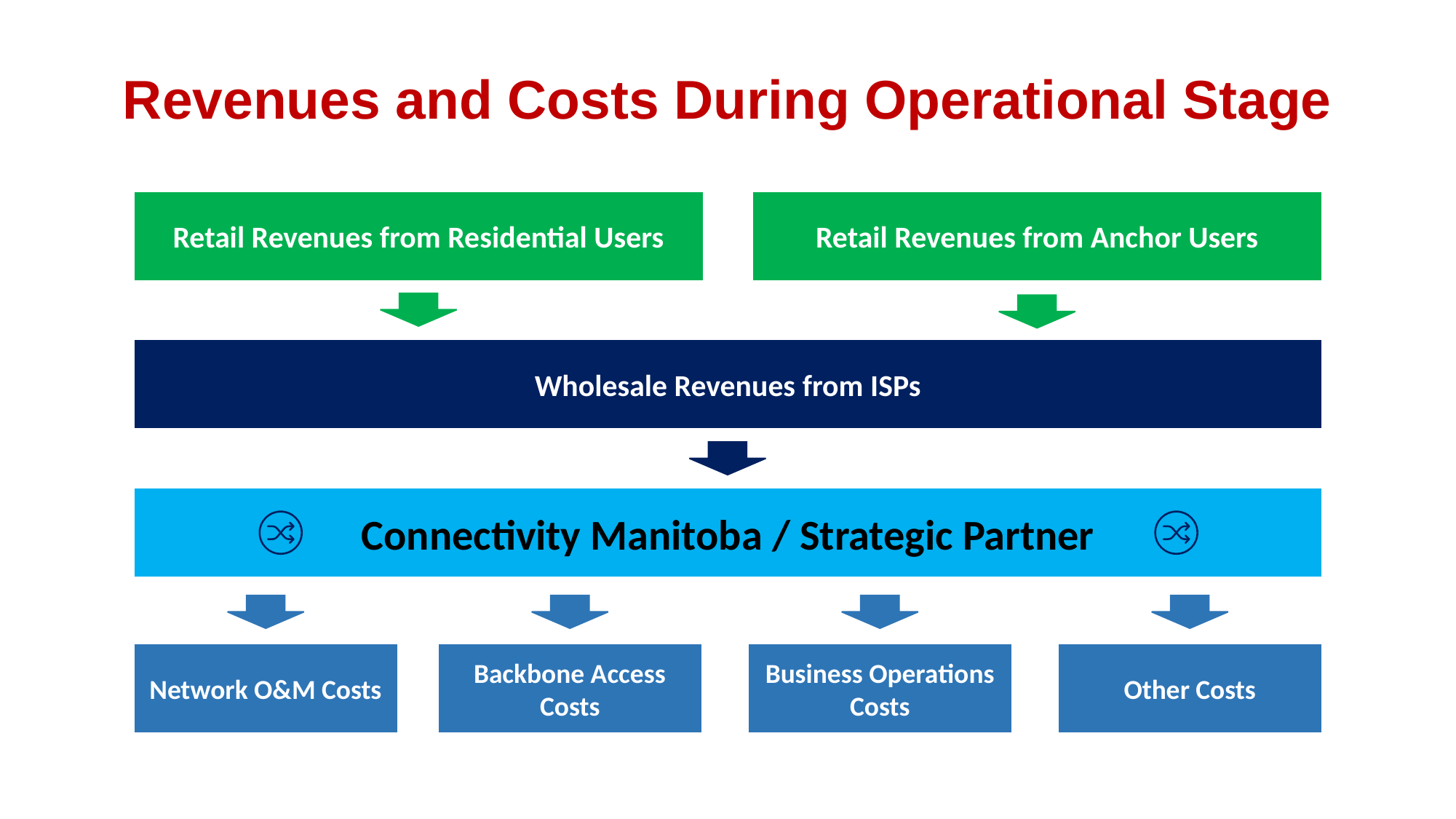

# Revenues and Costs During Operational Stage
Retail Revenues from Residential Users
Retail Revenues from Anchor Users

Wholesale Revenues from ISPs

Connectivity Manitoba / Strategic Partner

Network O&M Costs
Backbone Access Costs
Business Operations Costs
Other Costs